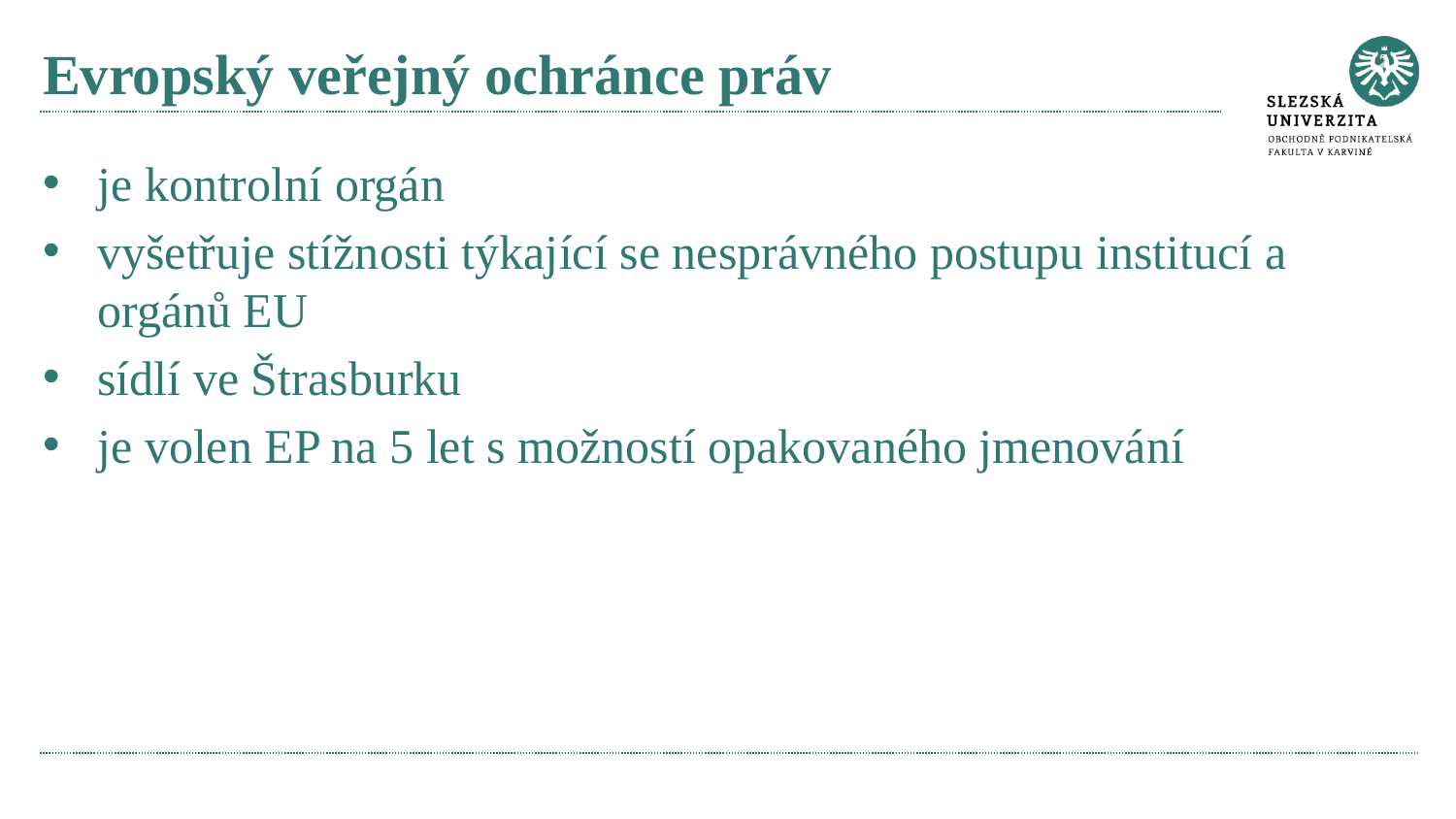

# Evropský veřejný ochránce práv
je kontrolní orgán
vyšetřuje stížnosti týkající se nesprávného postupu institucí a orgánů EU
sídlí ve Štrasburku
je volen EP na 5 let s možností opakovaného jmenování